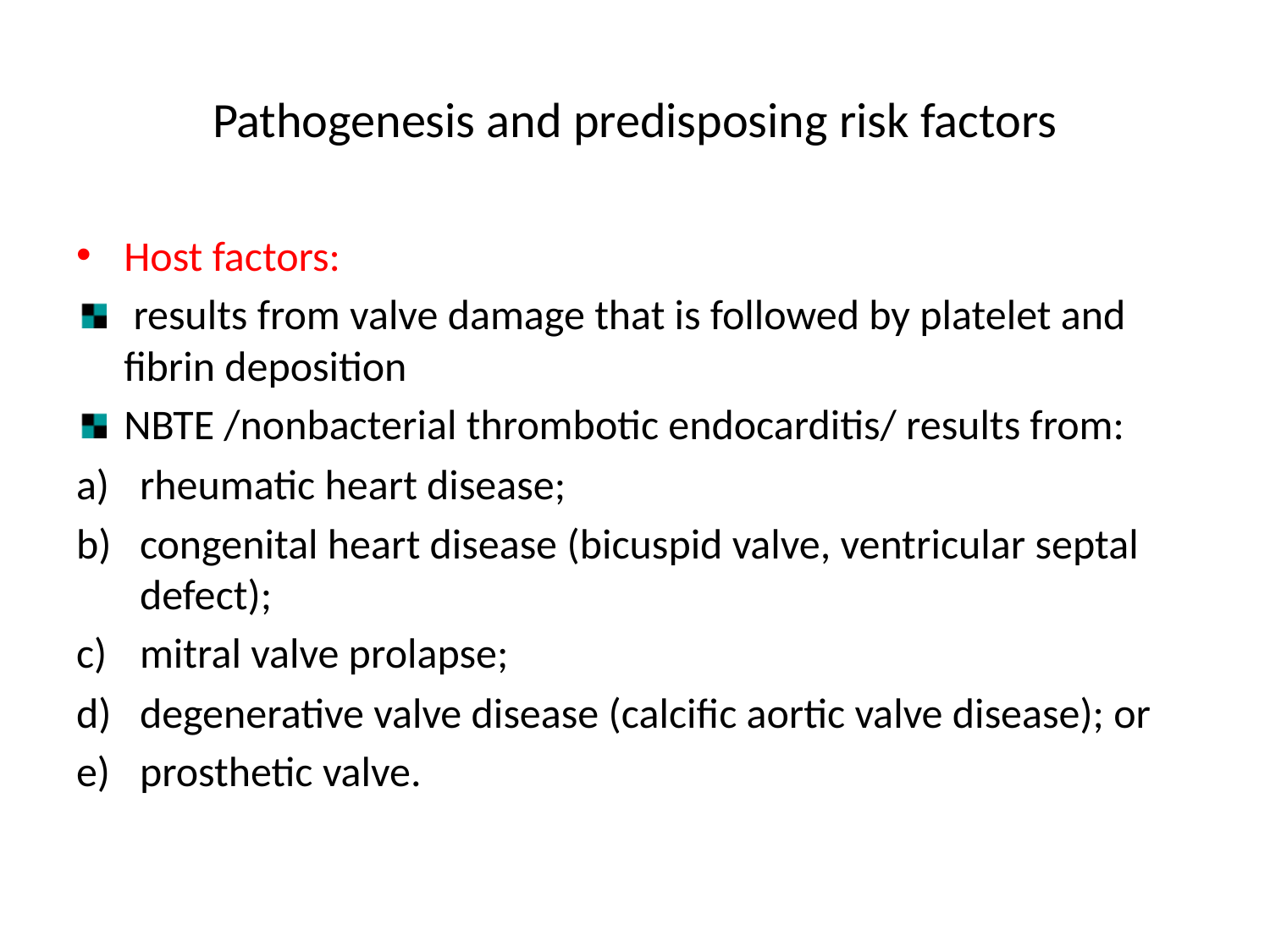

# Pathogenesis and predisposing risk factors
Host factors:
 results from valve damage that is followed by platelet and fibrin deposition
NBTE /nonbacterial thrombotic endocarditis/ results from:
rheumatic heart disease;
congenital heart disease (bicuspid valve, ventricular septal defect);
mitral valve prolapse;
degenerative valve disease (calcific aortic valve disease); or
prosthetic valve.